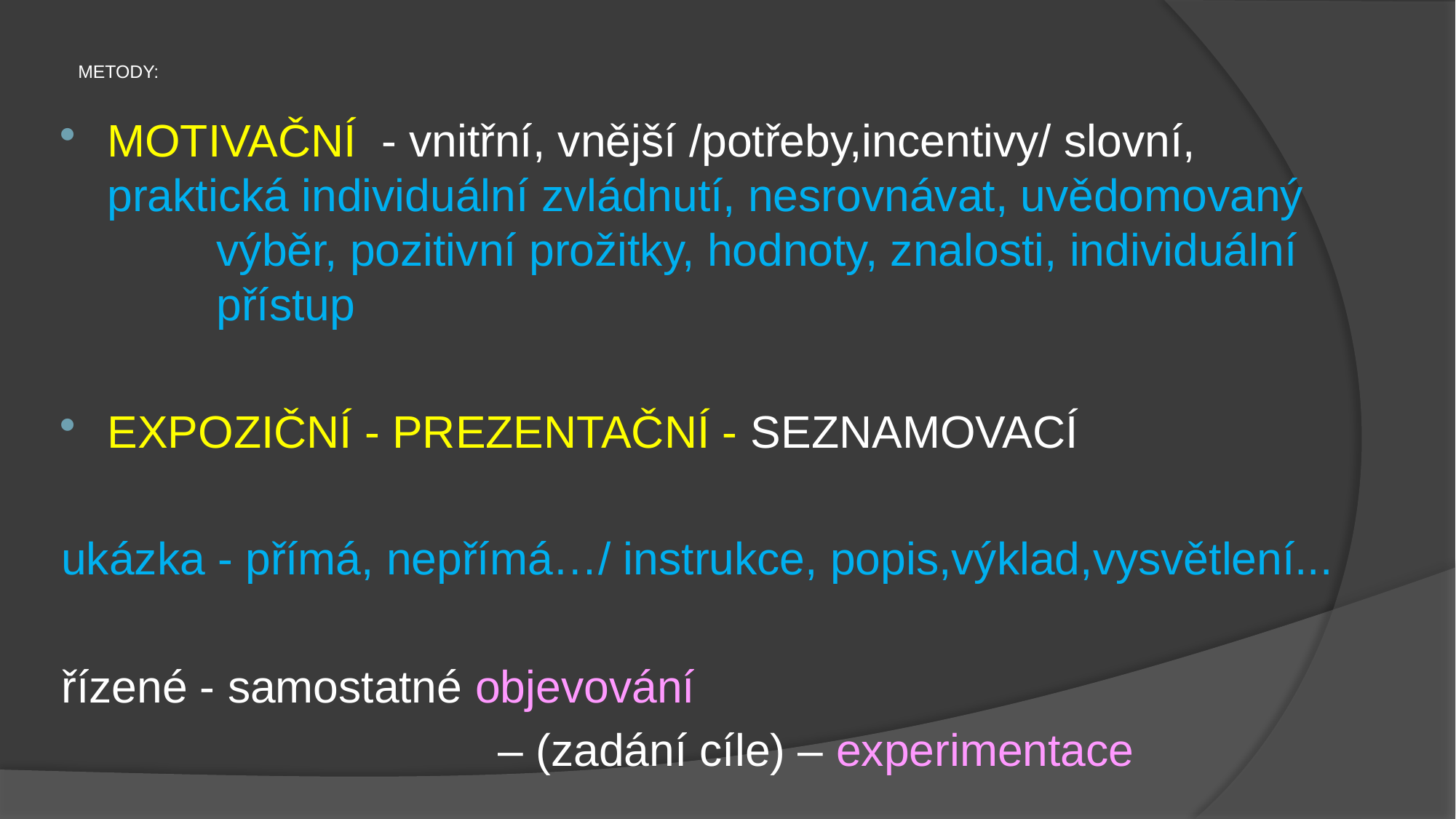

# METODY:
MOTIVAČNÍ  - vnitřní, vnější /potřeby,incentivy/ slovní, 	praktická individuální zvládnutí, nesrovnávat, uvědomovaný 	výběr, pozitivní prožitky, hodnoty, znalosti, individuální 	přístup

EXPOZIČNÍ - PREZENTAČNÍ - SEZNAMOVACÍ

ukázka - přímá, nepřímá…/ instrukce, popis,výklad,vysvětlení...

řízené - samostatné objevování
				– (zadání cíle) – experimentace